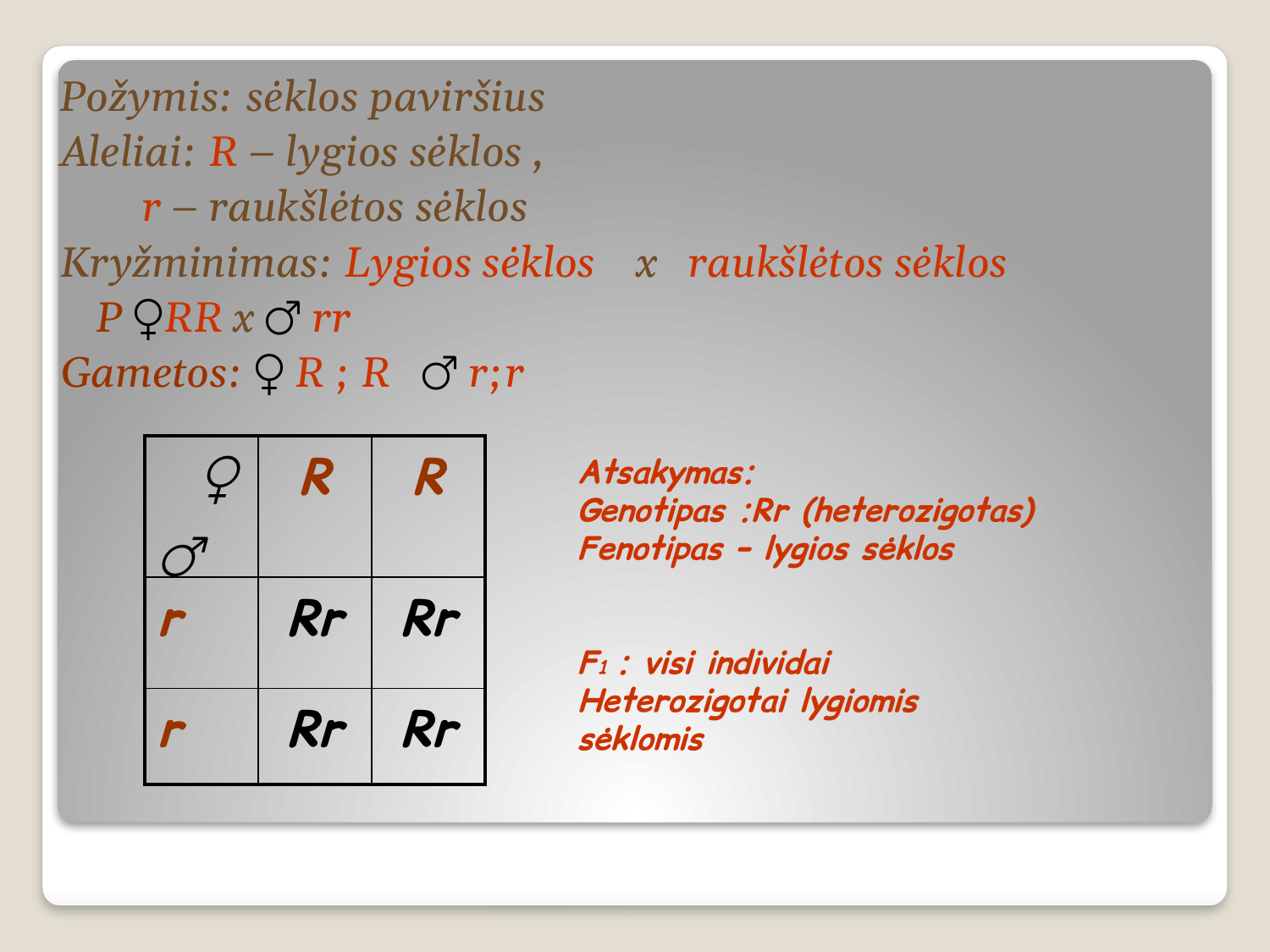

Požymis: sėklos paviršius
Aleliai: R – lygios sėklos ,
        r – raukšlėtos sėklos
Kryžminimas: Lygios sėklos    x   raukšlėtos sėklos
	P ♀RR x ♂ rr
Gametos: ♀ R ; R   ♂ r;r
| ♀ ♂ | R | R |
| --- | --- | --- |
| r | Rr | Rr |
| r | Rr | Rr |
Atsakymas:
Genotipas :Rr (heterozigotas)
Fenotipas – lygios sėklos

F1 : visi individai
Heterozigotai lygiomis
sėklomis